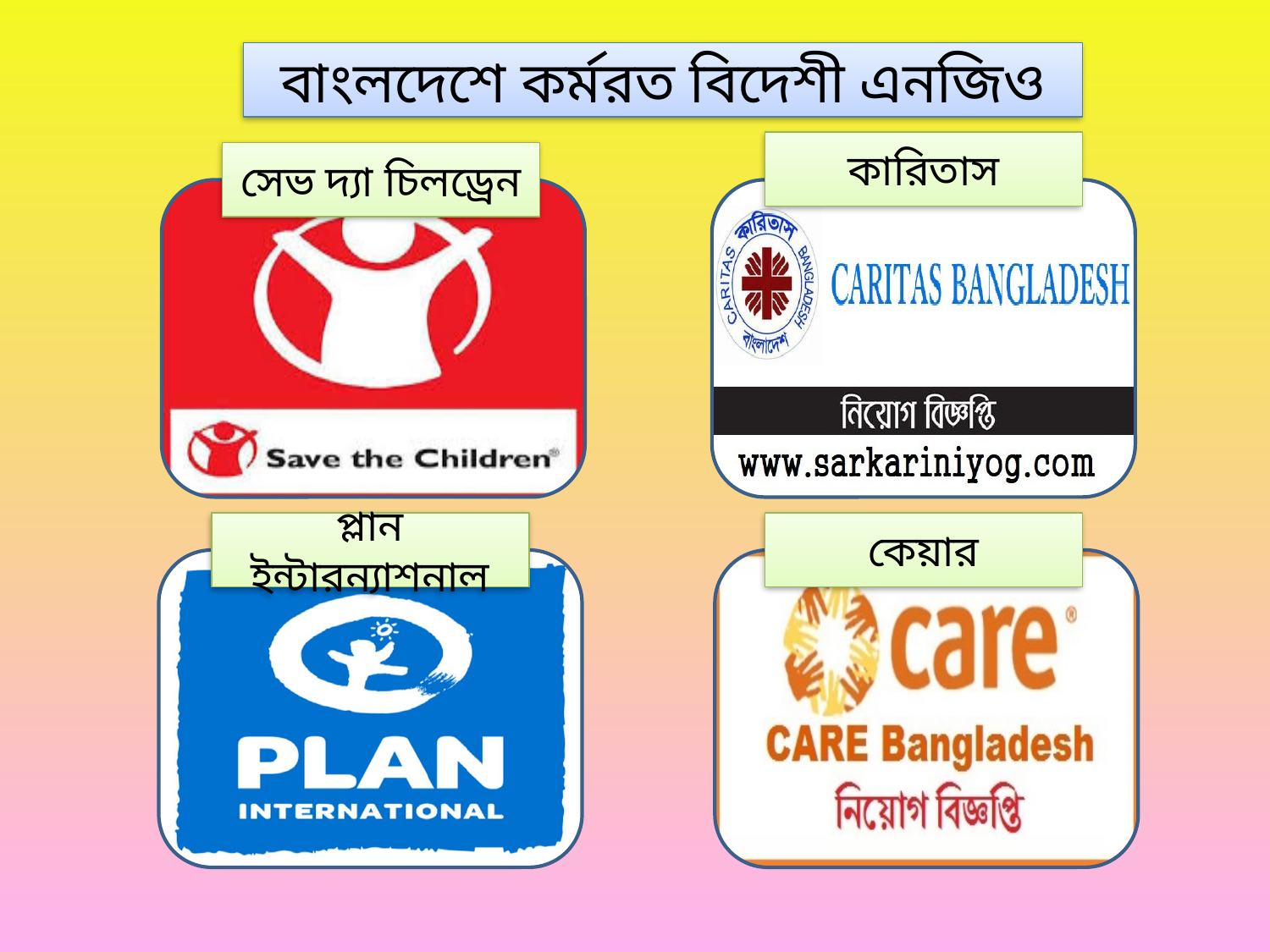

বাংলদেশে কর্মরত বিদেশী এনজিও
কারিতাস

সেভ দ্যা চিলড্রেন

প্লান ইন্টারন্যাশনাল

কেয়ার